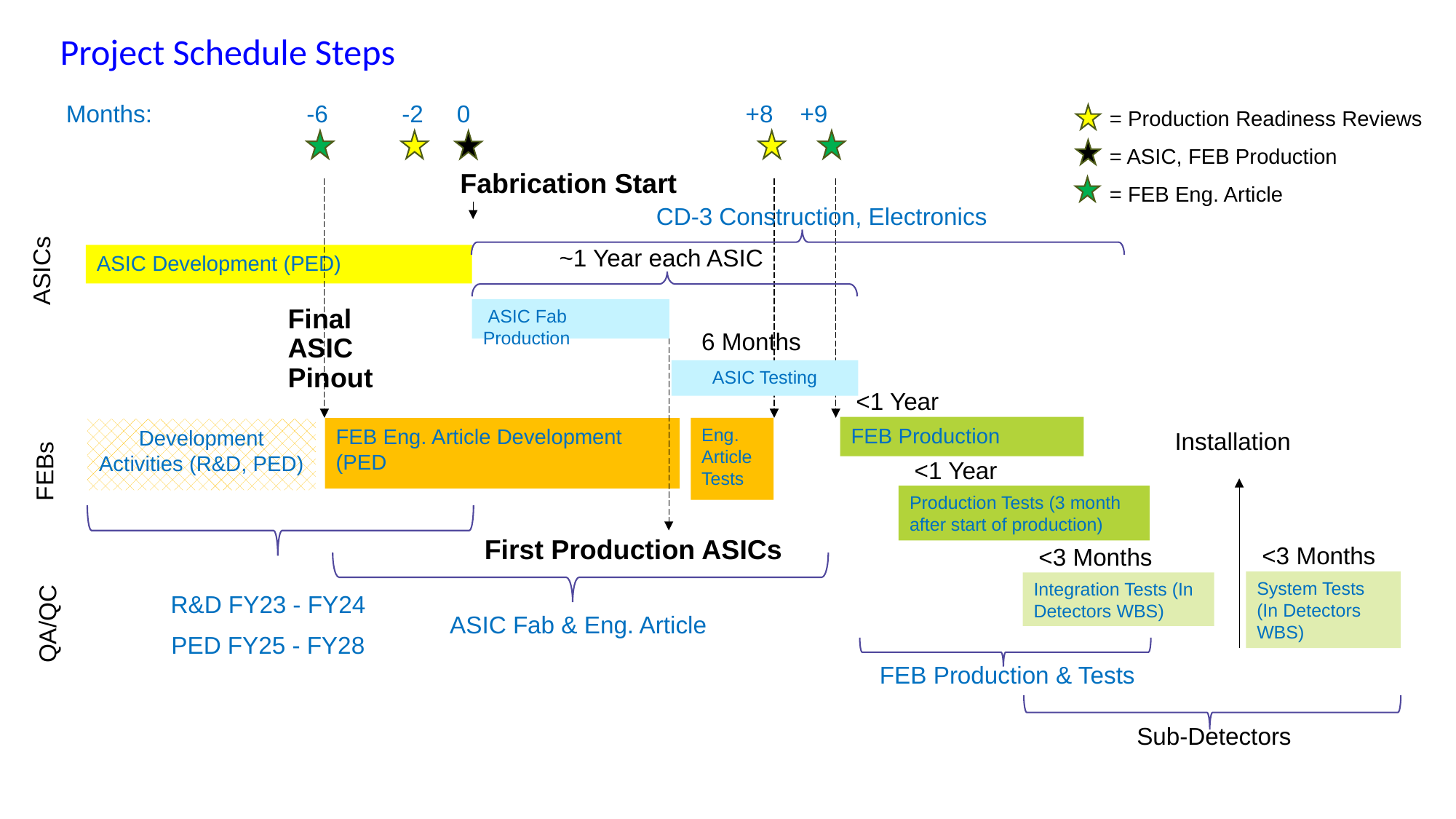

Project Schedule Steps

Months:                       -6           -2     0                                         +8    +9
= Production Readiness Reviews
= ASIC, FEB Production
= FEB Eng. Article

Fabrication Start

CD-3 Construction, Electronics
~1 Year each ASIC
 ASIC Fab Production
ASIC Development (PED)
Final ASIC Pinout
6 Months
ASIC Testing
 <1 Year
FEB Production
Eng. Article Tests
FEB Eng. Article Development (PED
Development Activities (R&D, PED)
Installation
 <1 Year
Production Tests (3 month after start of production)

R&D FY23 - FY24
PED FY25 - FY28
First Production ASICs

ASIC Fab & Eng. Article

 <3 Months
System Tests (In Detectors WBS)
 <3 Months
Integration Tests (In Detectors WBS)
FEB Production & Tests
ASICs
FEBs
QA/QC

Sub-Detectors